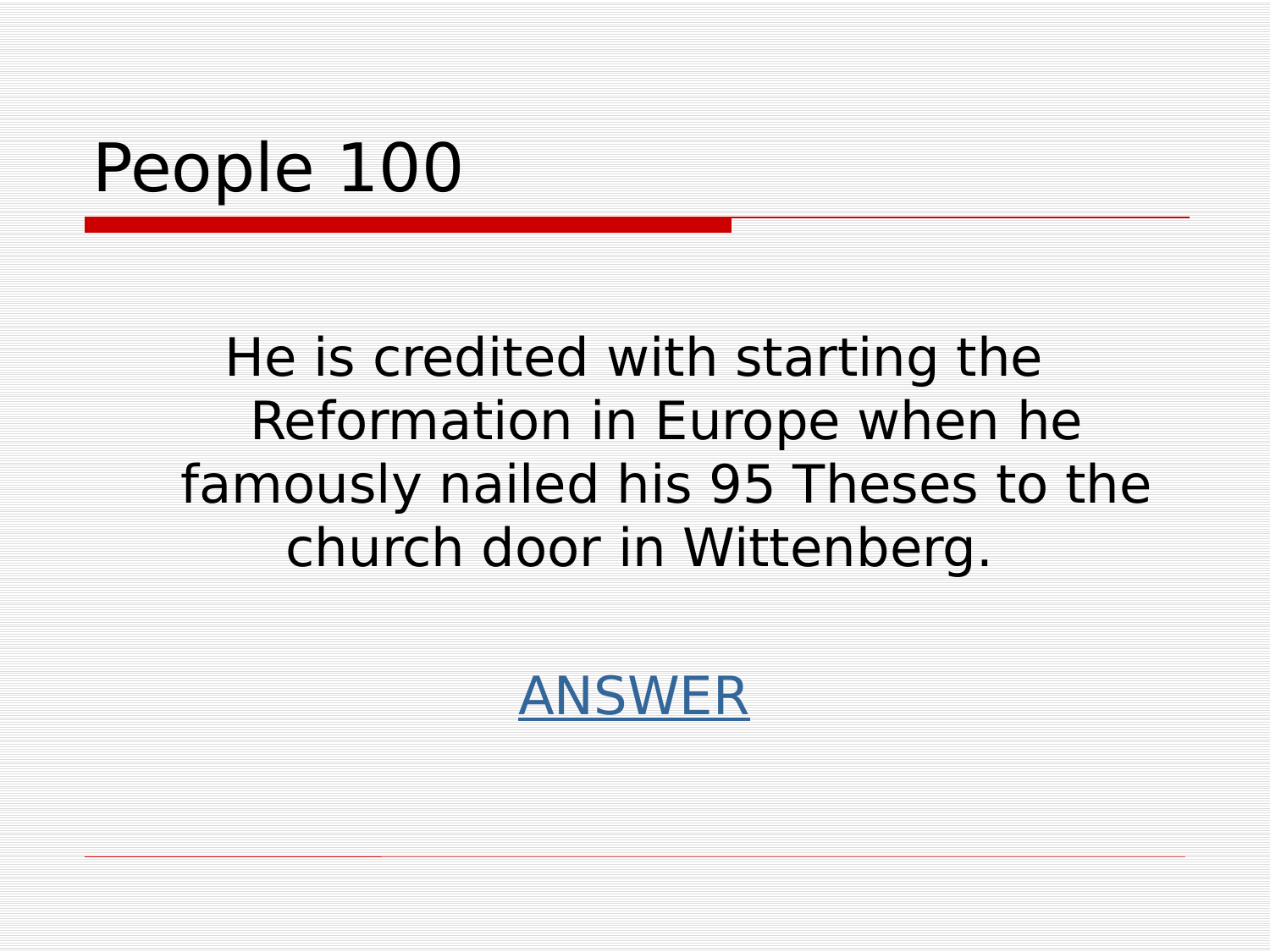

# People 100

He is credited with starting the Reformation in Europe when he famously nailed his 95 Theses to the church door in Wittenberg.

ANSWER